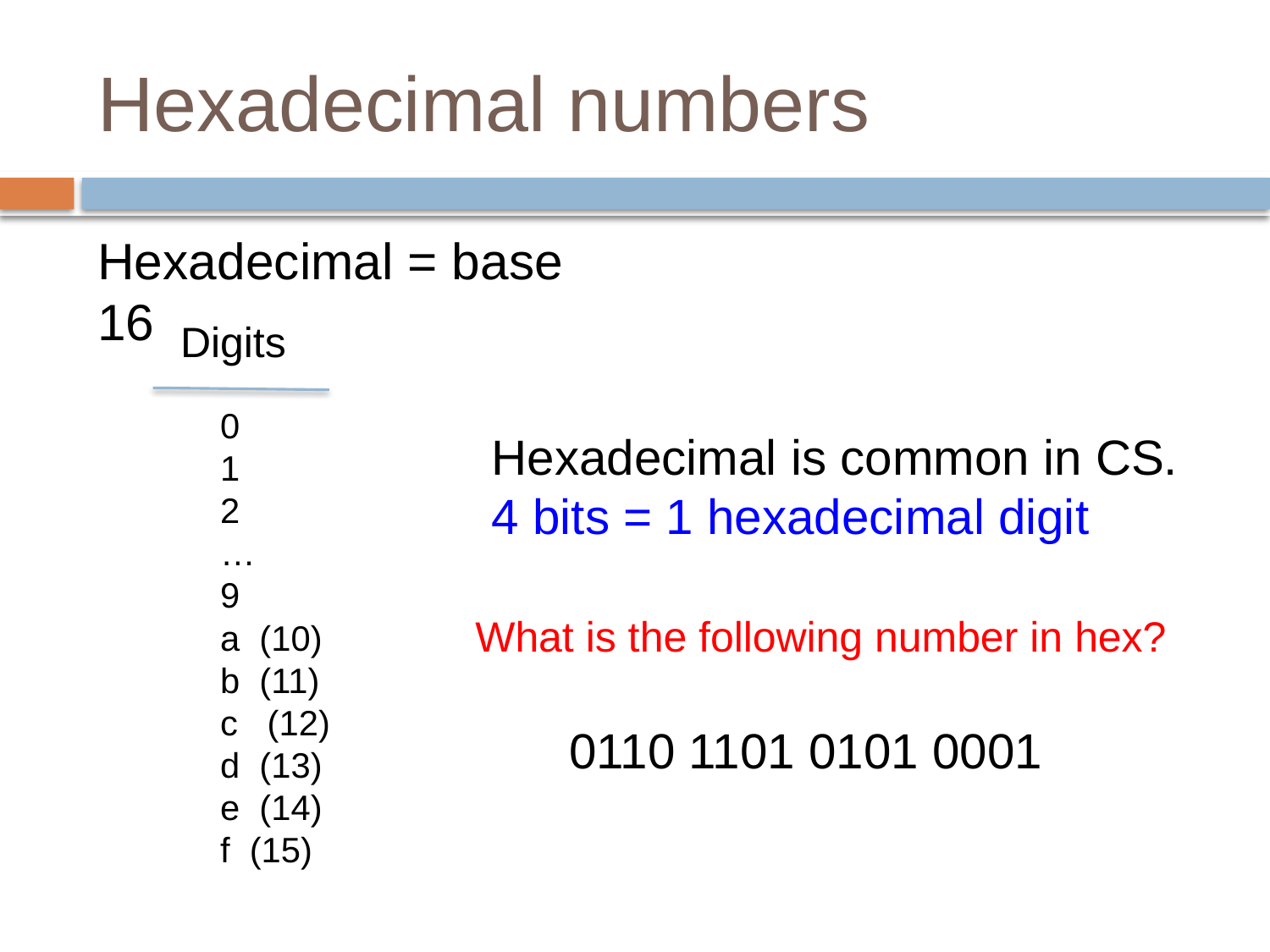

# Hexadecimal numbers
Hexadecimal = base 16
Digits
0
1
2
…
9
a  (10)
b  (11)
c   (12)
d  (13)
e  (14)
f  (15)
Hexadecimal is common in CS.
4 bits = 1 hexadecimal digit
What is the following number in hex?
0110 1101 0101 0001